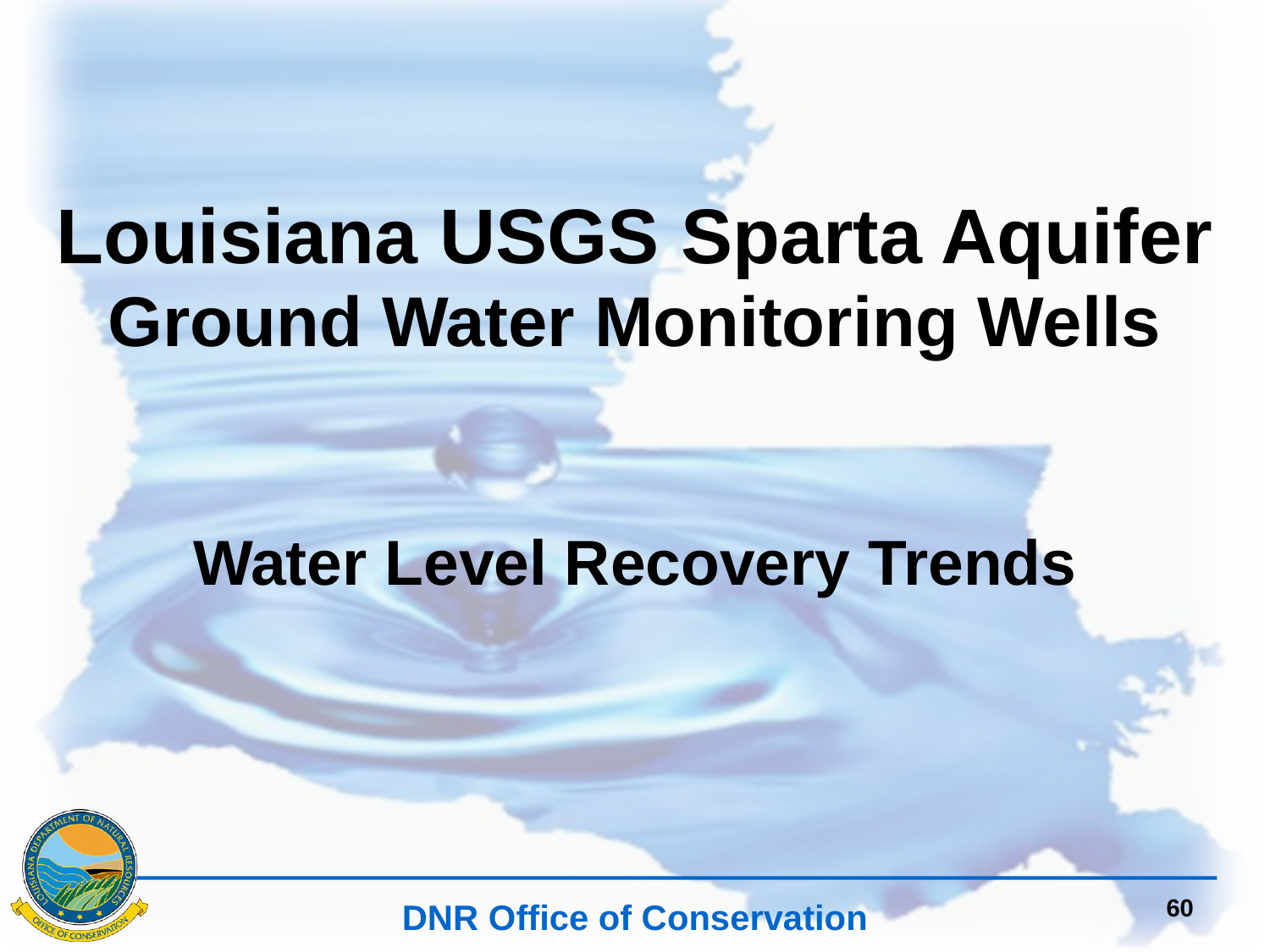

Louisiana USGS Sparta Aquifer
Ground Water Monitoring Wells

Water Level Recovery Trends
60